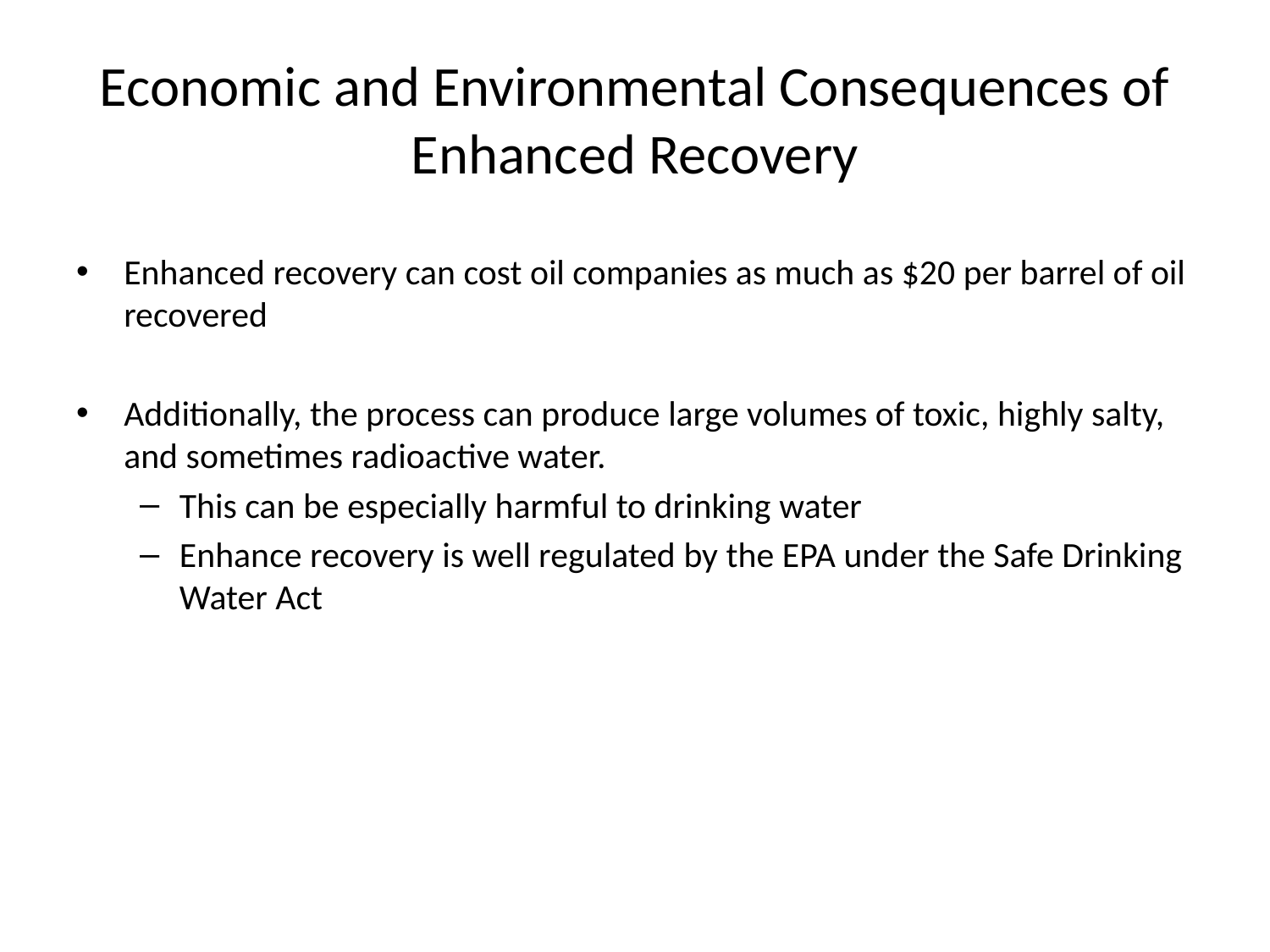

# Economic and Environmental Consequences of Enhanced Recovery
Enhanced recovery can cost oil companies as much as $20 per barrel of oil recovered

Additionally, the process can produce large volumes of toxic, highly salty, and sometimes radioactive water.
This can be especially harmful to drinking water
Enhance recovery is well regulated by the EPA under the Safe Drinking Water Act